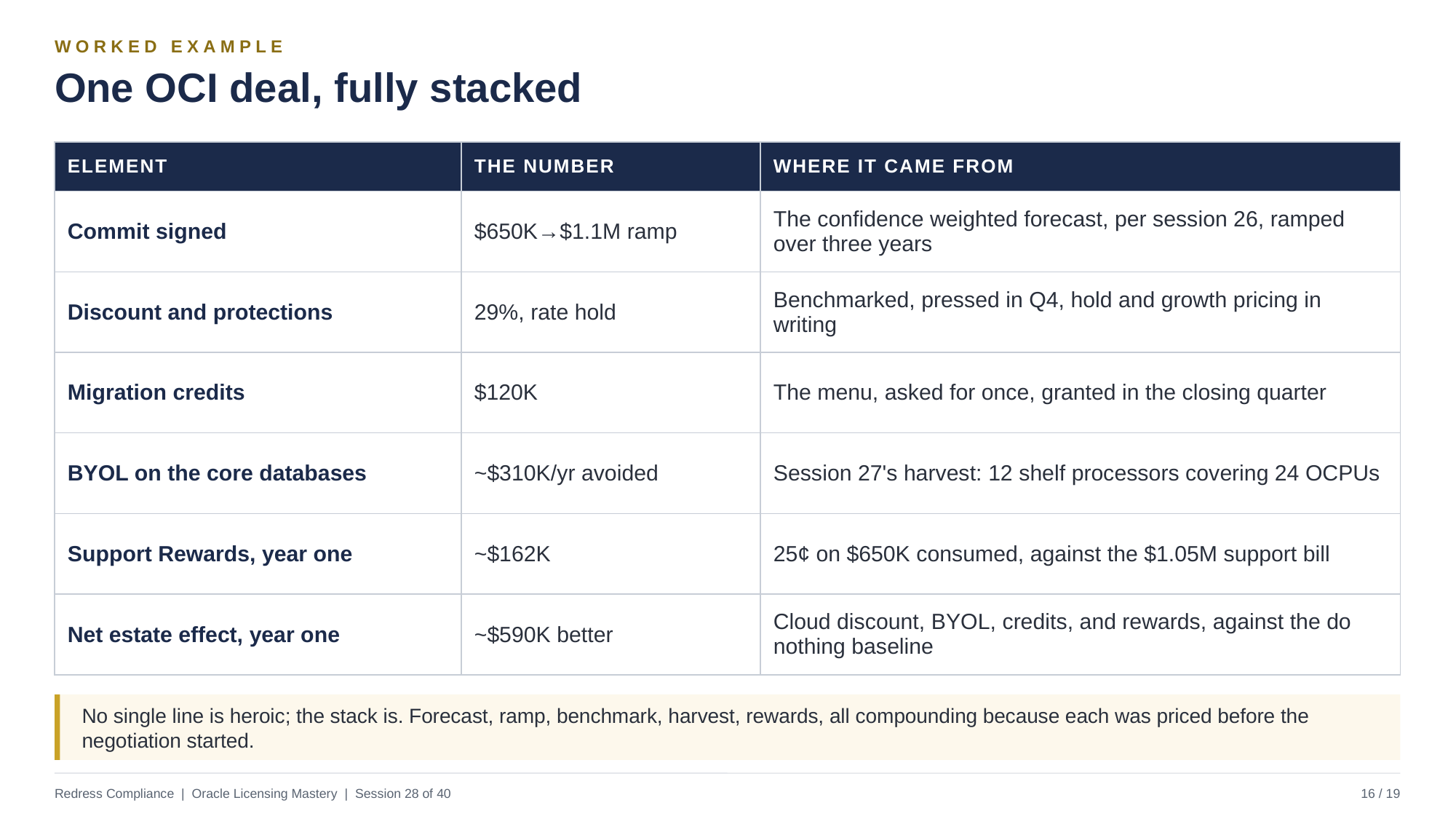

WORKED EXAMPLE
One OCI deal, fully stacked
| ELEMENT | THE NUMBER | WHERE IT CAME FROM |
| --- | --- | --- |
| Commit signed | $650K→$1.1M ramp | The confidence weighted forecast, per session 26, ramped over three years |
| Discount and protections | 29%, rate hold | Benchmarked, pressed in Q4, hold and growth pricing in writing |
| Migration credits | $120K | The menu, asked for once, granted in the closing quarter |
| BYOL on the core databases | ~$310K/yr avoided | Session 27's harvest: 12 shelf processors covering 24 OCPUs |
| Support Rewards, year one | ~$162K | 25¢ on $650K consumed, against the $1.05M support bill |
| Net estate effect, year one | ~$590K better | Cloud discount, BYOL, credits, and rewards, against the do nothing baseline |

No single line is heroic; the stack is. Forecast, ramp, benchmark, harvest, rewards, all compounding because each was priced before the negotiation started.

Redress Compliance  |  Oracle Licensing Mastery  |  Session 28 of 40
16 / 19